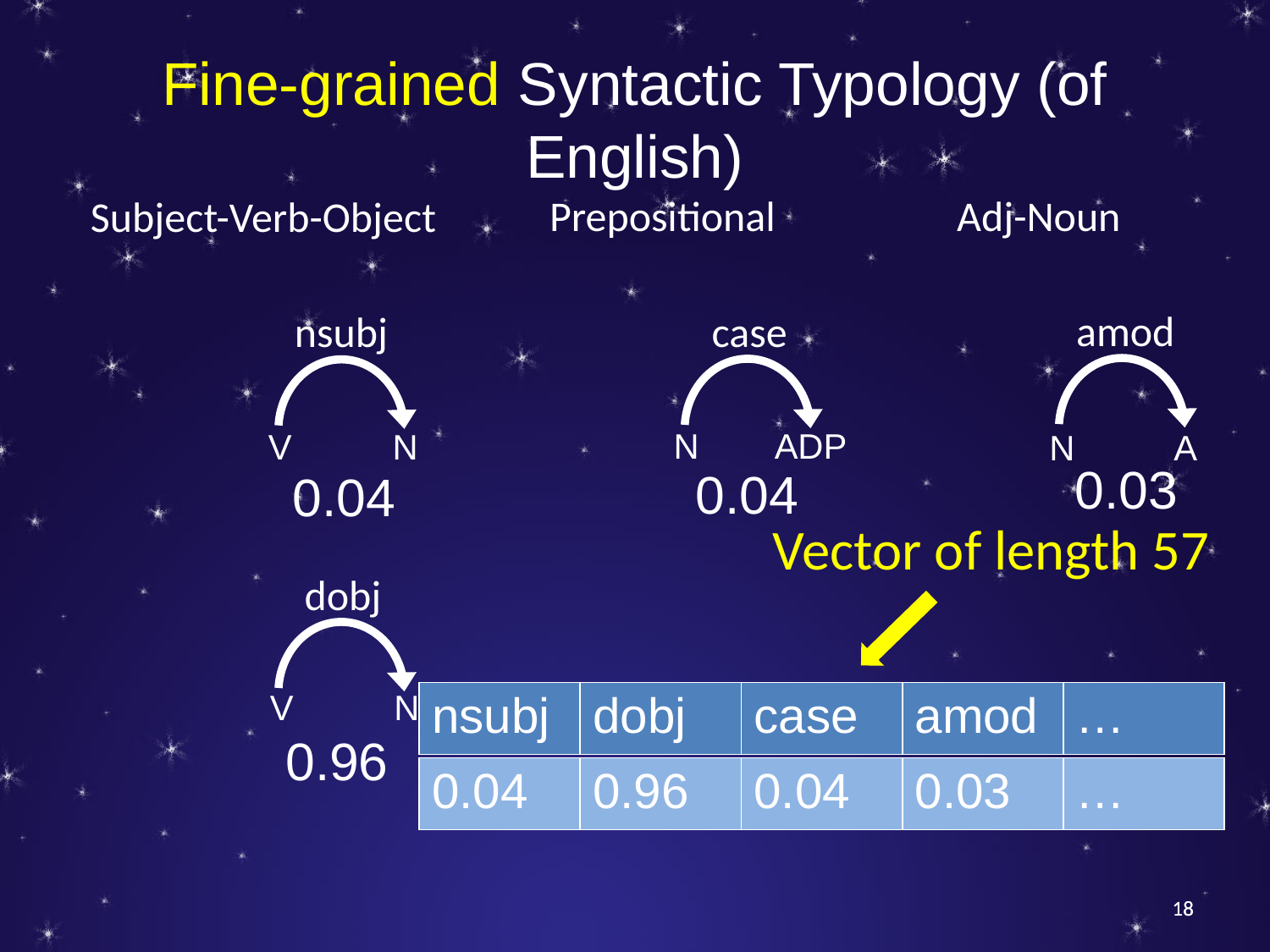

# Fine-grained Syntactic Typology (of English)
Adj-Noun
amod

Prepositional
case

Subject-Verb-Object
nsubj

N
ADP
V
N
N
A
0.03
0.04
0.04
Vector of length 57

dobj

V
N
| nsubj | dobj | case | amod | … |
| --- | --- | --- | --- | --- |
0.96
| 0.04 | 0.96 | 0.04 | 0.03 | … |
| --- | --- | --- | --- | --- |
18
18